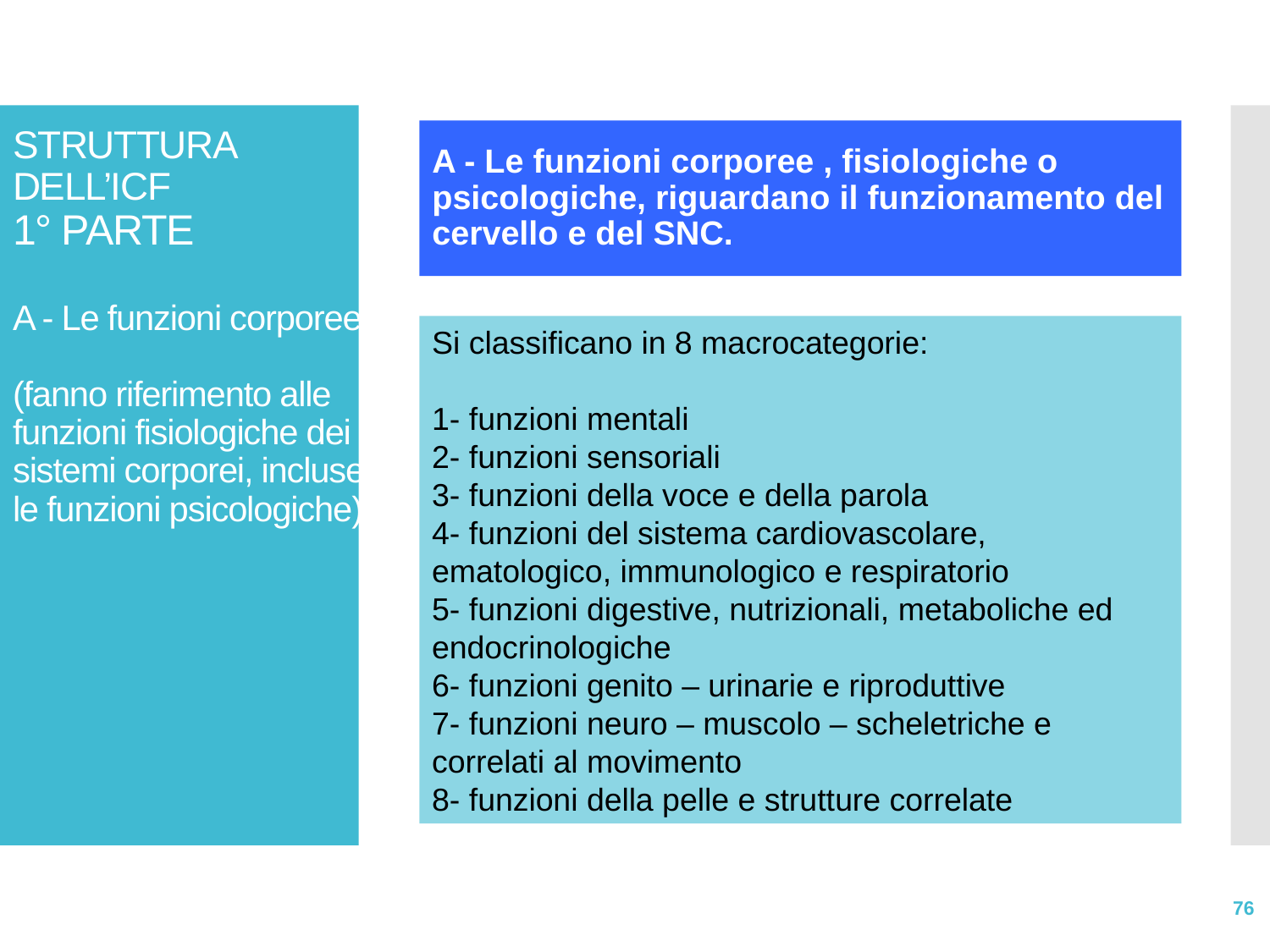

# STRUTTURA DELL’ICF 1° PARTE A - Le funzioni corporee (fanno riferimento alle funzioni fisiologiche dei sistemi corporei, incluse le funzioni psicologiche)
A - Le funzioni corporee , fisiologiche o psicologiche, riguardano il funzionamento del cervello e del SNC.
Si classificano in 8 macrocategorie:

1- funzioni mentali
2- funzioni sensoriali
3- funzioni della voce e della parola
4- funzioni del sistema cardiovascolare, ematologico, immunologico e respiratorio
5- funzioni digestive, nutrizionali, metaboliche ed endocrinologiche
6- funzioni genito – urinarie e riproduttive
7- funzioni neuro – muscolo – scheletriche e correlati al movimento
8- funzioni della pelle e strutture correlate
76